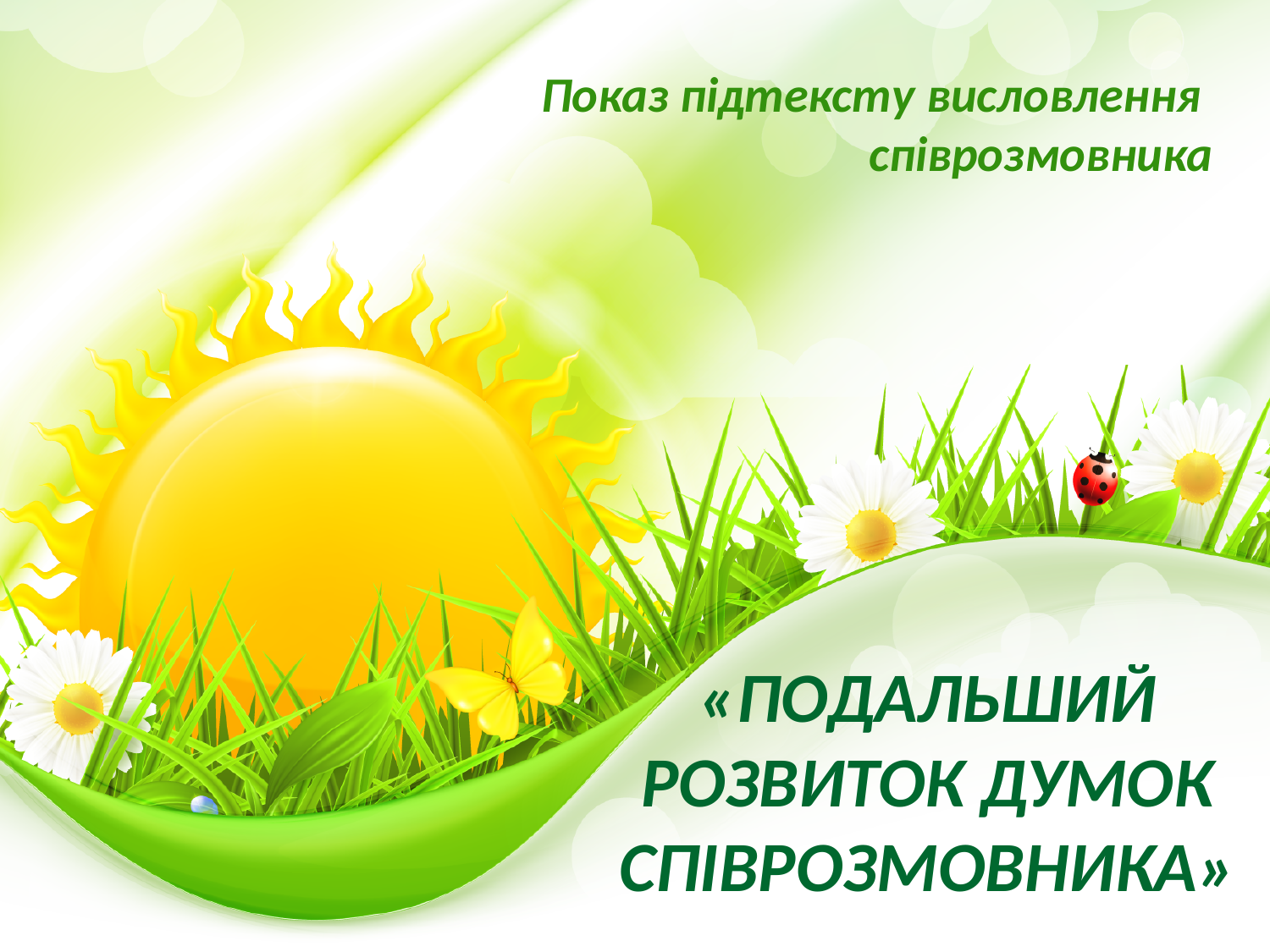

Показ підтексту висловлення
співрозмовника
«ПОДАЛЬШИЙ РОЗВИТОК ДУМОК СПІВРОЗМОВНИКА»